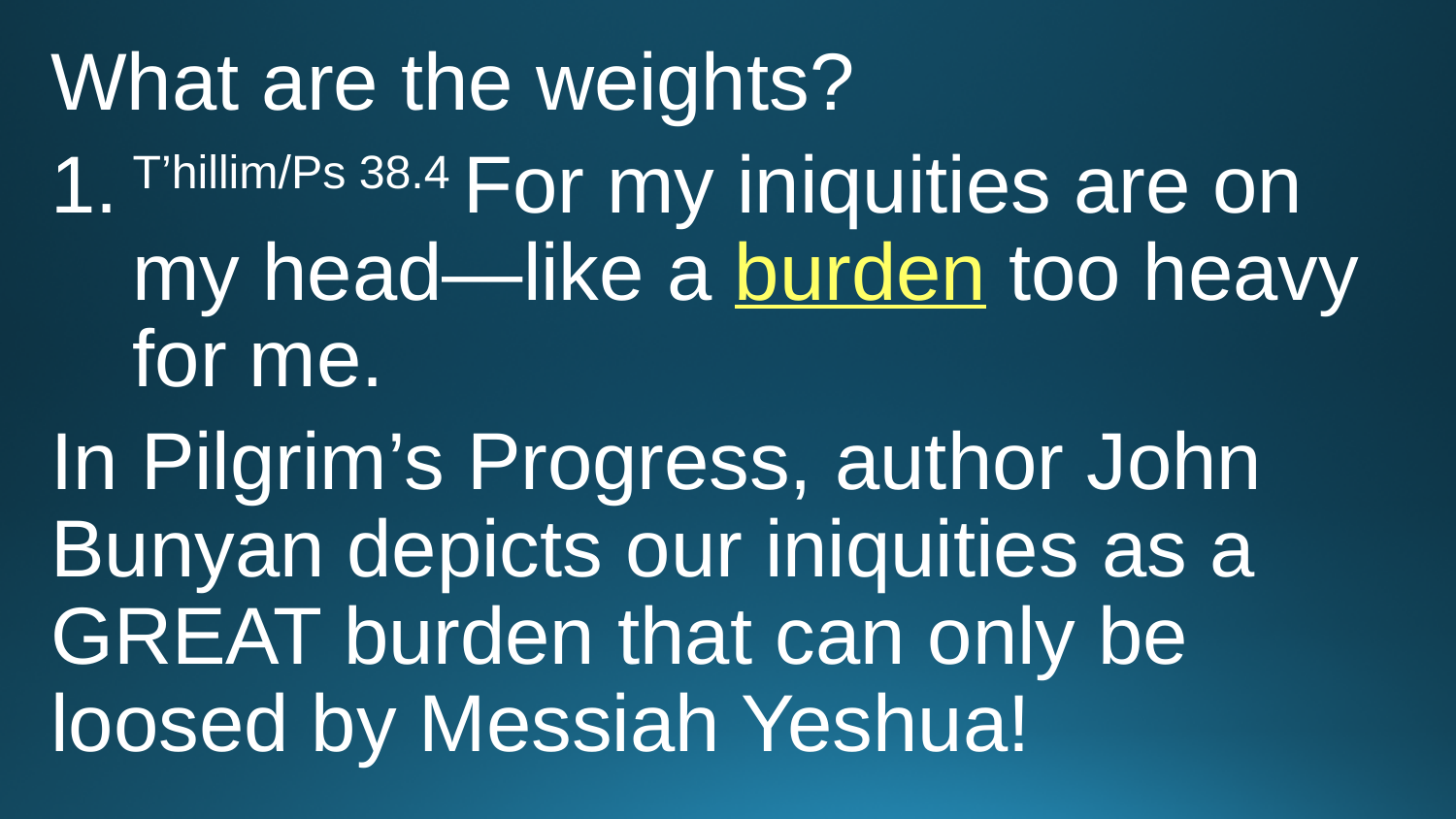

What are the weights?
T’hillim/Ps 38.4 For my iniquities are on my head—like a burden too heavy for me.
In Pilgrim’s Progress, author John Bunyan depicts our iniquities as a GREAT burden that can only be loosed by Messiah Yeshua!